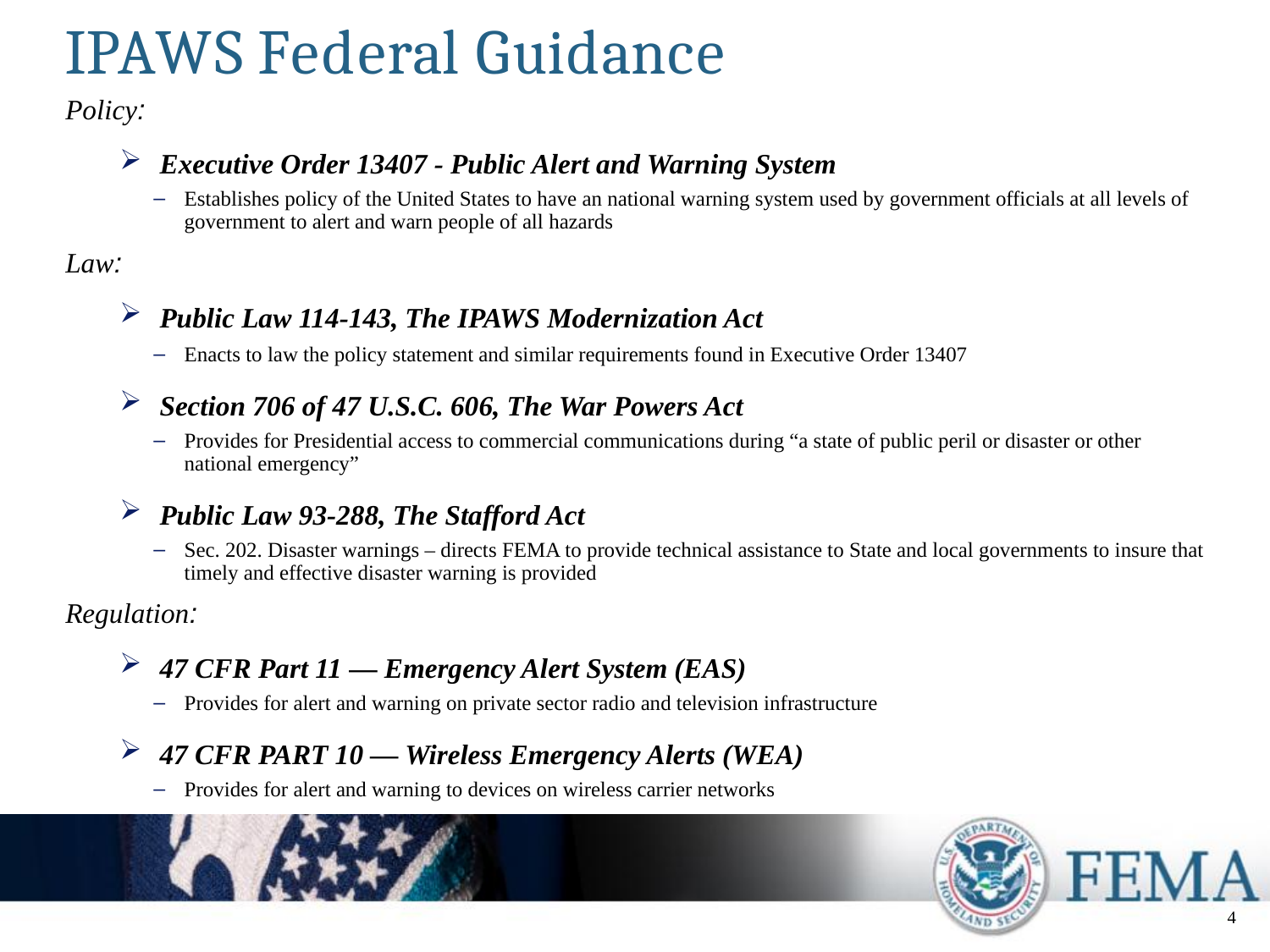

# IPAWS Federal Guidance
Policy:
Executive Order 13407 - Public Alert and Warning System
Establishes policy of the United States to have an national warning system used by government officials at all levels of government to alert and warn people of all hazards
Law:
Public Law 114-143, The IPAWS Modernization Act
Enacts to law the policy statement and similar requirements found in Executive Order 13407
Section 706 of 47 U.S.C. 606, The War Powers Act
Provides for Presidential access to commercial communications during “a state of public peril or disaster or other national emergency”
Public Law 93-288, The Stafford Act
Sec. 202. Disaster warnings – directs FEMA to provide technical assistance to State and local governments to insure that timely and effective disaster warning is provided
Regulation:
47 CFR Part 11 — Emergency Alert System (EAS)
Provides for alert and warning on private sector radio and television infrastructure
47 CFR PART 10 — Wireless Emergency Alerts (WEA)
Provides for alert and warning to devices on wireless carrier networks
4